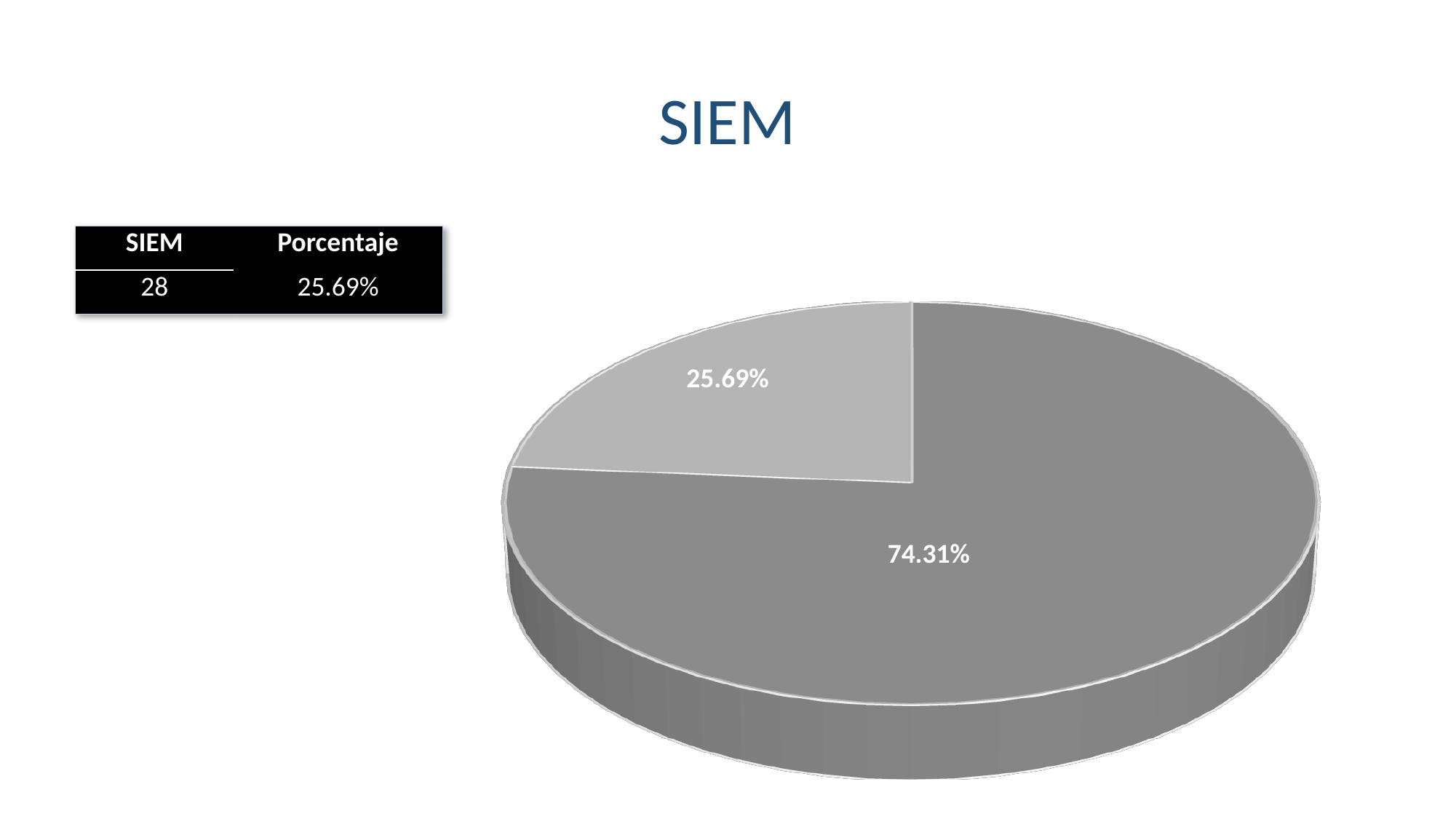

# SIEM
| SIEM | Porcentaje |
| --- | --- |
| 28 | 25.69% |

[unsupported chart]

25.69%
74.31%